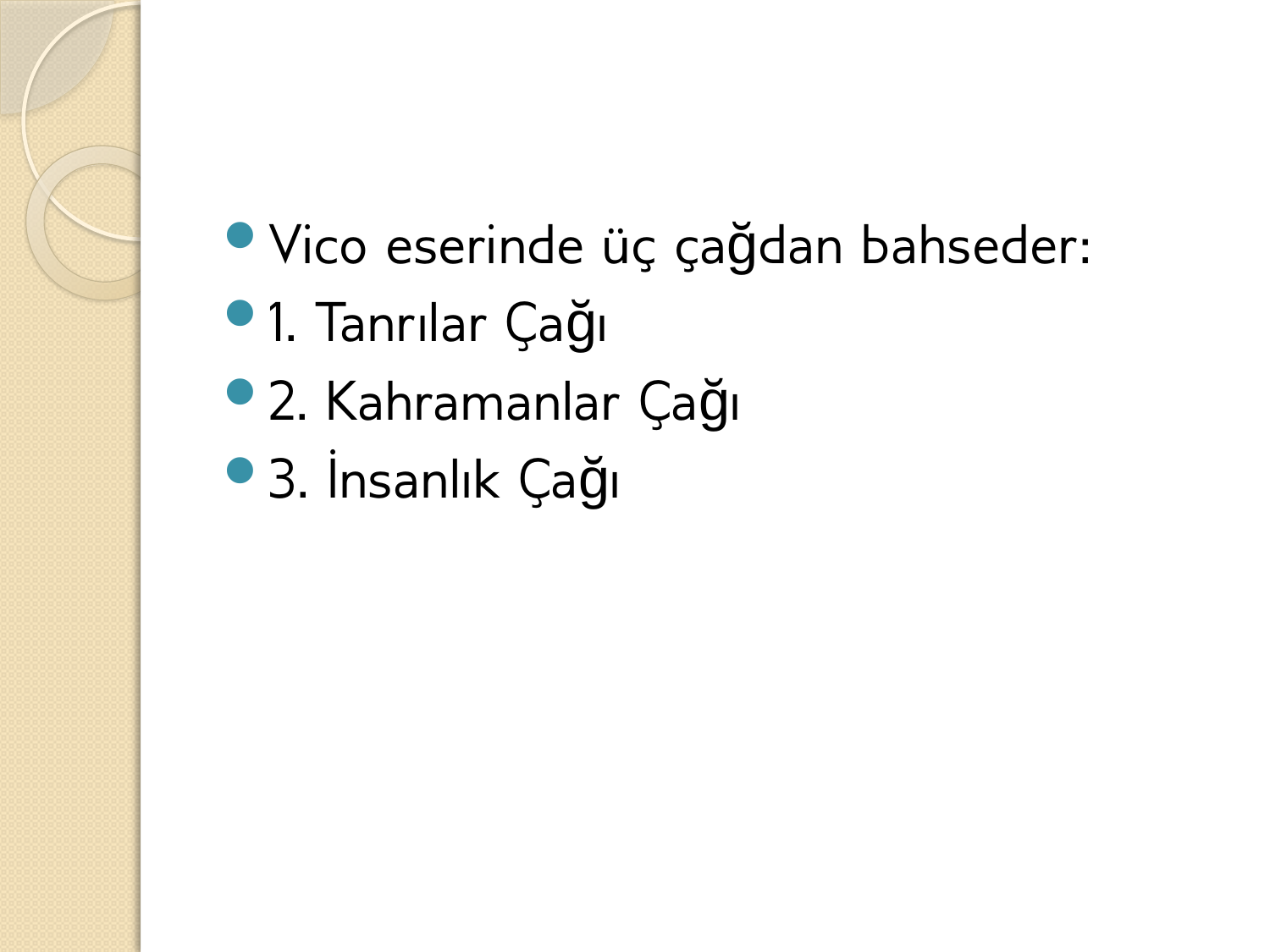

#
Vico eserinde üç çağdan bahseder:
1. Tanrılar Çağı
2. Kahramanlar Çağı
3. İnsanlık Çağı